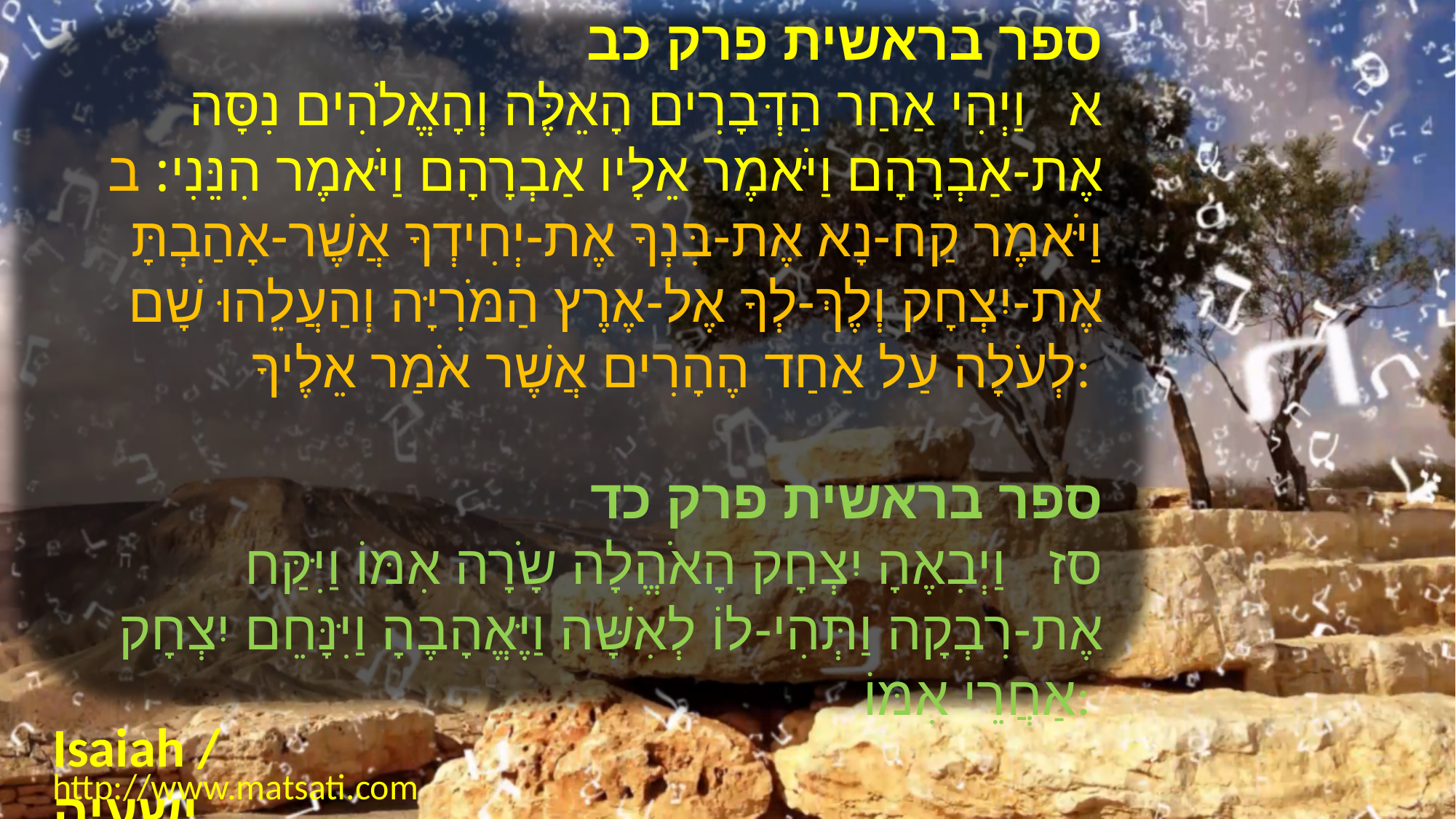

ספר בראשית פרק כב
א   וַיְהִי אַחַר הַדְּבָרִים הָאֵלֶּה וְהָאֱלֹהִים נִסָּה אֶת-אַבְרָהָם וַיֹּאמֶר אֵלָיו אַבְרָהָם וַיֹּאמֶר הִנֵּנִי: ב   וַיֹּאמֶר קַח-נָא אֶת-בִּנְךָ אֶת-יְחִידְךָ אֲשֶׁר-אָהַבְתָּ אֶת-יִצְחָק וְלֶךְ-לְךָ אֶל-אֶרֶץ הַמֹּרִיָּה וְהַעֲלֵהוּ שָׁם לְעֹלָה עַל אַחַד הֶהָרִים אֲשֶׁר אֹמַר אֵלֶיךָ:

﻿ספר בראשית פרק כד
סז   וַיְבִאֶהָ יִצְחָק הָאֹהֱלָה שָֹרָה אִמּוֹ וַיִּקַּח אֶת-רִבְקָה וַתְּהִי-לוֹ לְאִשָּׁה וַיֶּאֱהָבֶהָ וַיִּנָּחֵם יִצְחָק אַחֲרֵי אִמּוֹ:
Isaiah / ישעיה
http://www.matsati.com